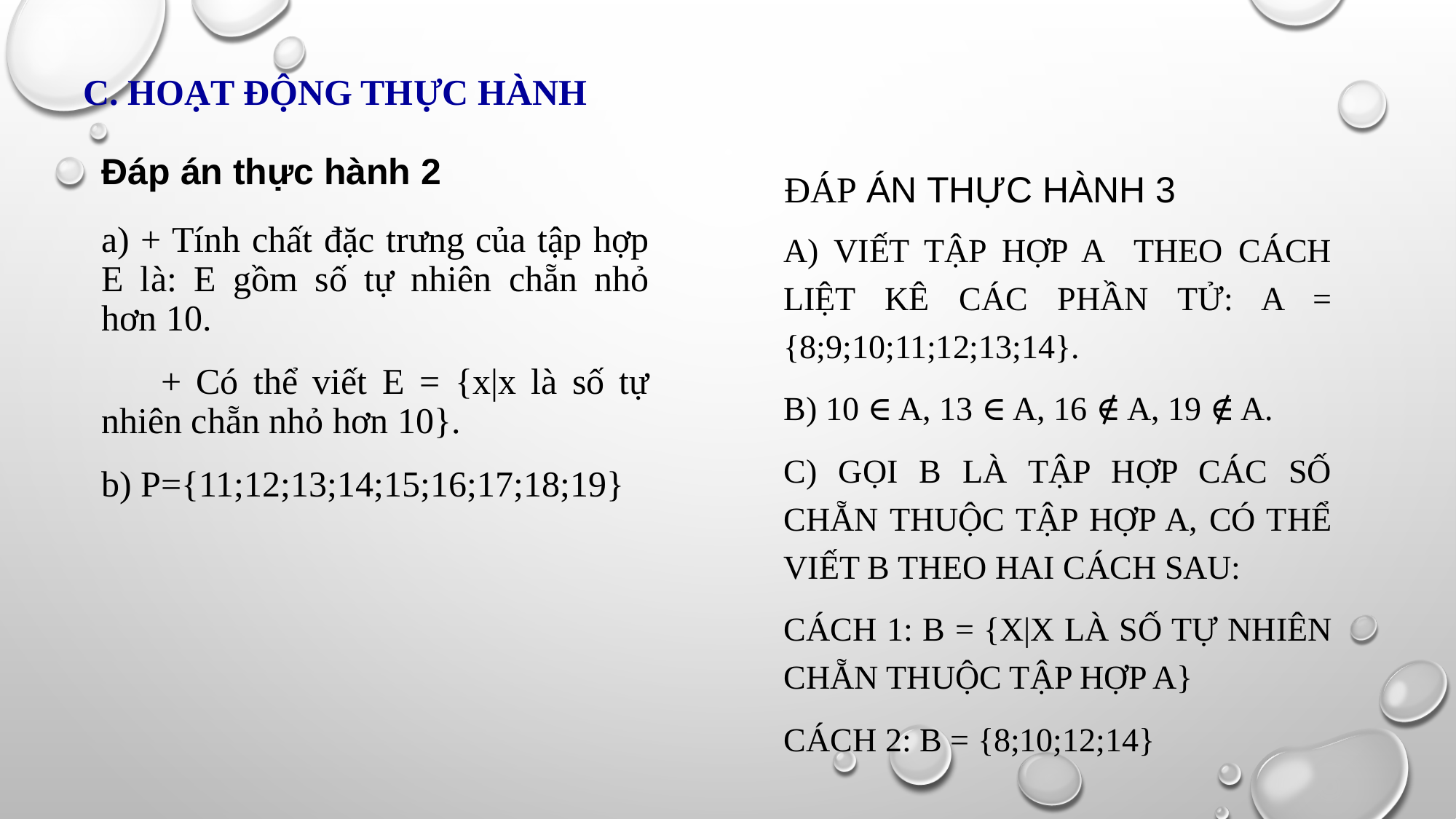

C. HOẠT ĐỘNG THỰC HÀNH
Đáp án thực hành 2
Đáp án thực hành 3
a) + Tính chất đặc trưng của tập hợp E là: E gồm số tự nhiên chẵn nhỏ hơn 10.
    + Có thể viết E = {x|x là số tự nhiên chẵn nhỏ hơn 10}.
b) P={11;12;13;14;15;16;17;18;19}

a) Viết tập hợp A  theo cách liệt kê các phần tử: A = {8;9;10;11;12;13;14}.
b) 10 ∈ A, 13 ∈ A, 16 ∉ A, 19 ∉ A.
c) Gọi B là tập hợp các số chẵn thuộc tập hợp A, có thể viết B theo hai cách sau:
Cách 1: B = {x|x là số tự nhiên chẵn thuộc tập hợp A}
Cách 2: B = {8;10;12;14}